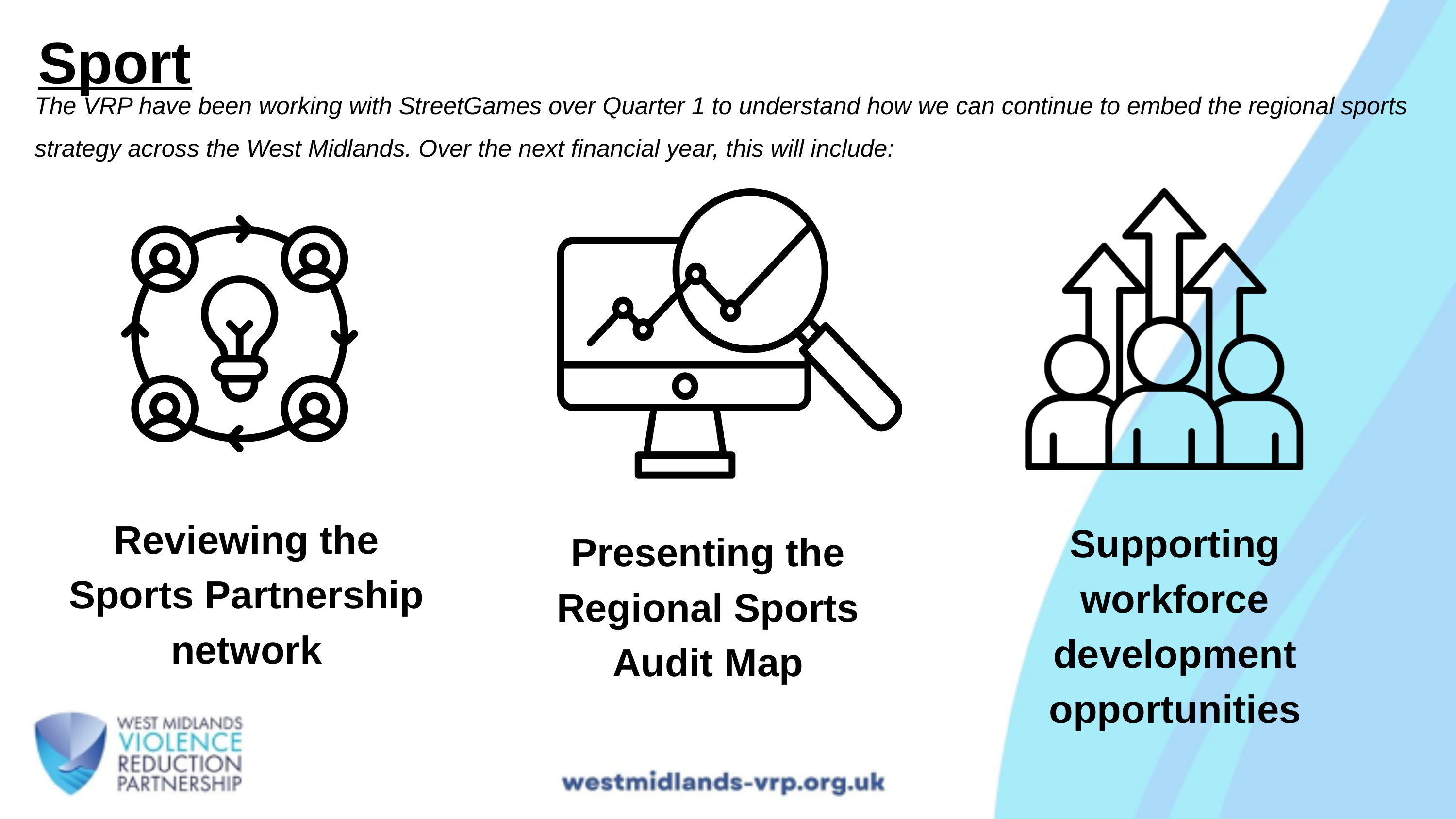

Sport
The VRP have been working with StreetGames over Quarter 1 to understand how we can continue to embed the regional sports strategy across the West Midlands. Over the next financial year, this will include:

Reviewing the Sports Partnership network
Supporting workforce development opportunities
Presenting the Regional Sports Audit Map